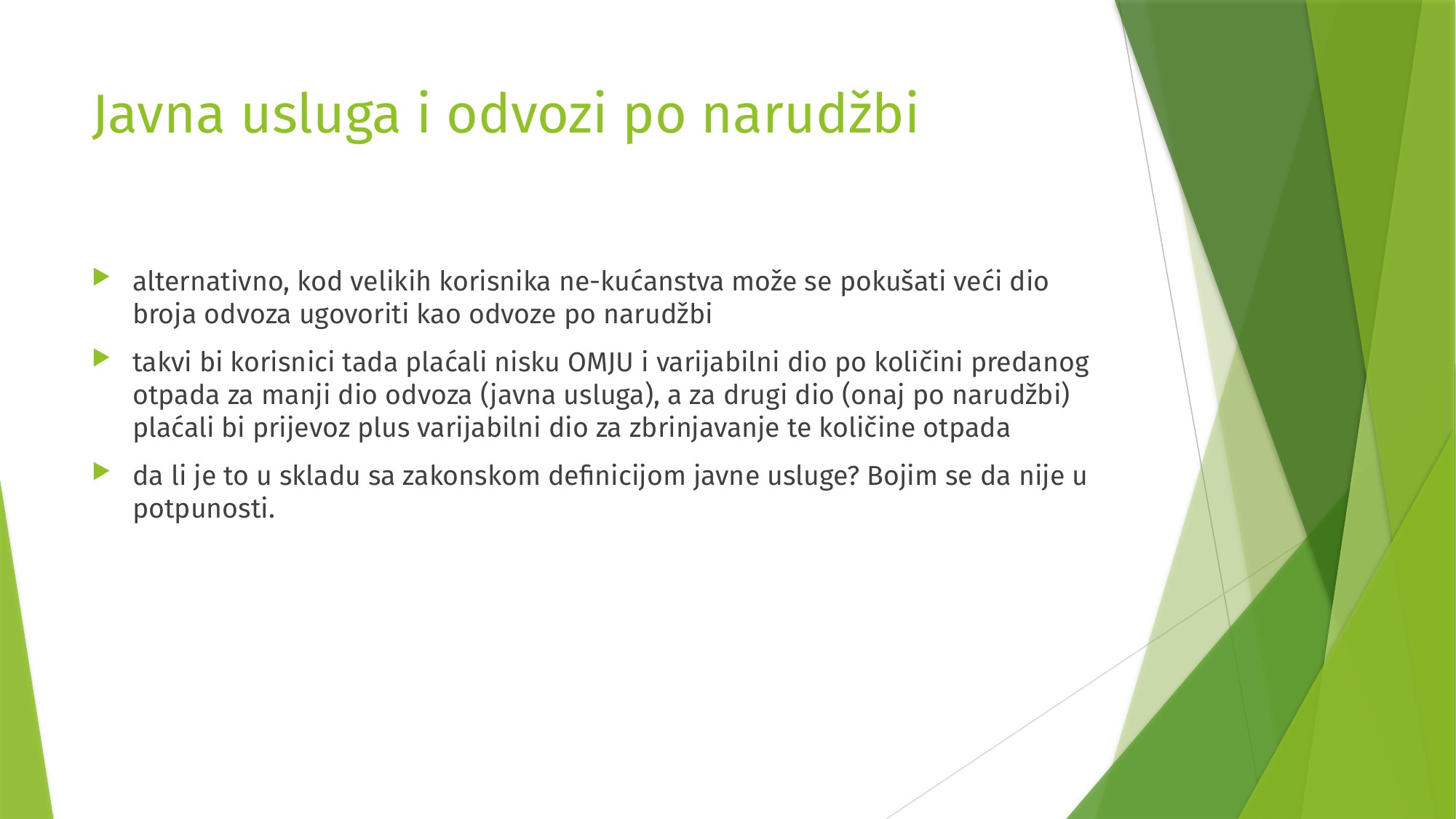

# Javna usluga i odvozi po narudžbi
alternativno, kod velikih korisnika ne-kućanstva može se pokušati veći dio broja odvoza ugovoriti kao odvoze po narudžbi
takvi bi korisnici tada plaćali nisku OMJU i varijabilni dio po količini predanog otpada za manji dio odvoza (javna usluga), a za drugi dio (onaj po narudžbi) plaćali bi prijevoz plus varijabilni dio za zbrinjavanje te količine otpada
da li je to u skladu sa zakonskom definicijom javne usluge? Bojim se da nije u potpunosti.